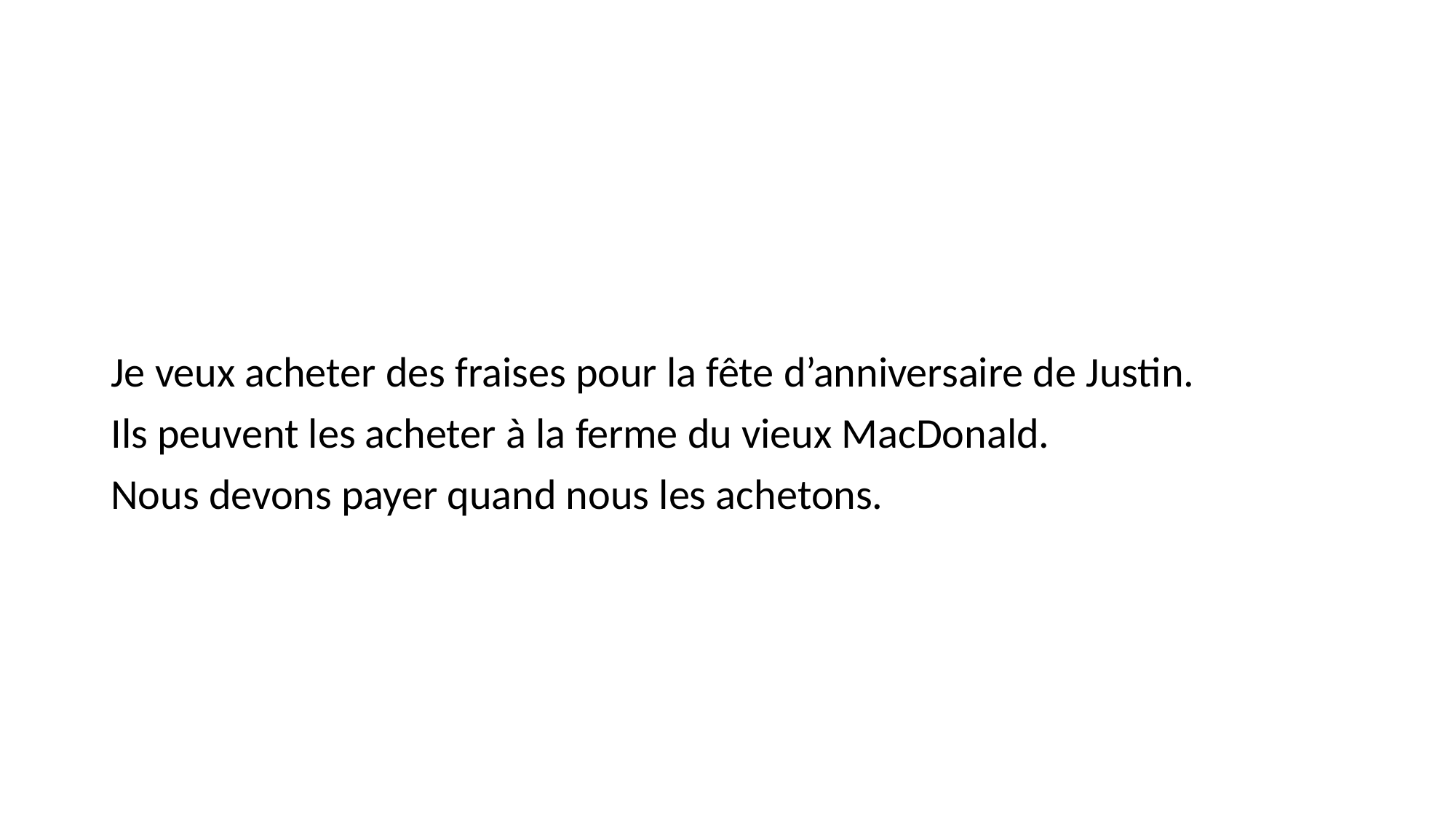

#

Je veux acheter des fraises pour la fête d’anniversaire de Justin.
Ils peuvent les acheter à la ferme du vieux MacDonald.
Nous devons payer quand nous les achetons.